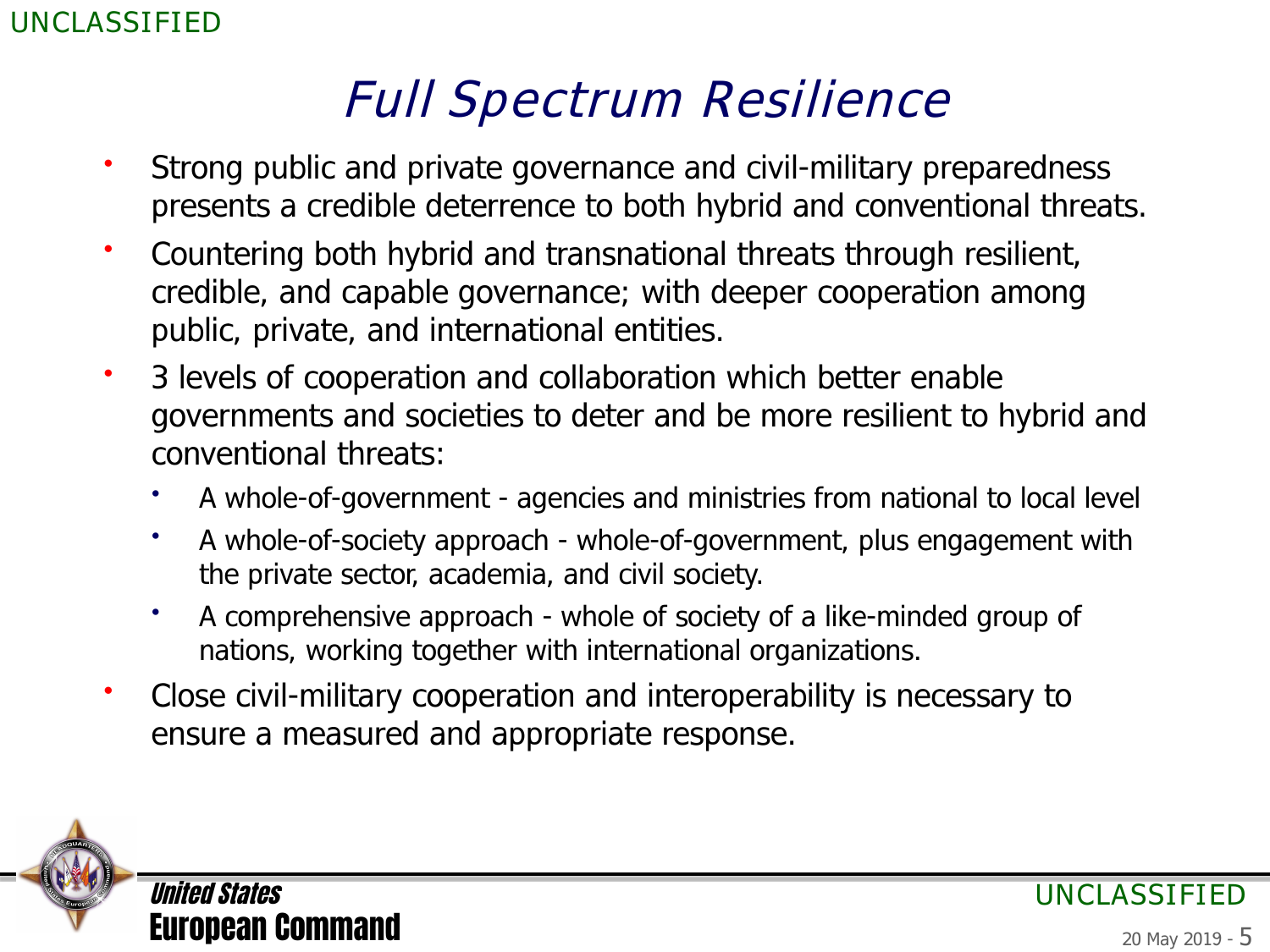

# Full Spectrum Resilience
Strong public and private governance and civil-military preparedness presents a credible deterrence to both hybrid and conventional threats.
Countering both hybrid and transnational threats through resilient, credible, and capable governance; with deeper cooperation among public, private, and international entities.
3 levels of cooperation and collaboration which better enable governments and societies to deter and be more resilient to hybrid and conventional threats:
A whole-of-government - agencies and ministries from national to local level
A whole-of-society approach - whole-of-government, plus engagement with the private sector, academia, and civil society.
A comprehensive approach - whole of society of a like-minded group of nations, working together with international organizations.
Close civil-military cooperation and interoperability is necessary to ensure a measured and appropriate response.